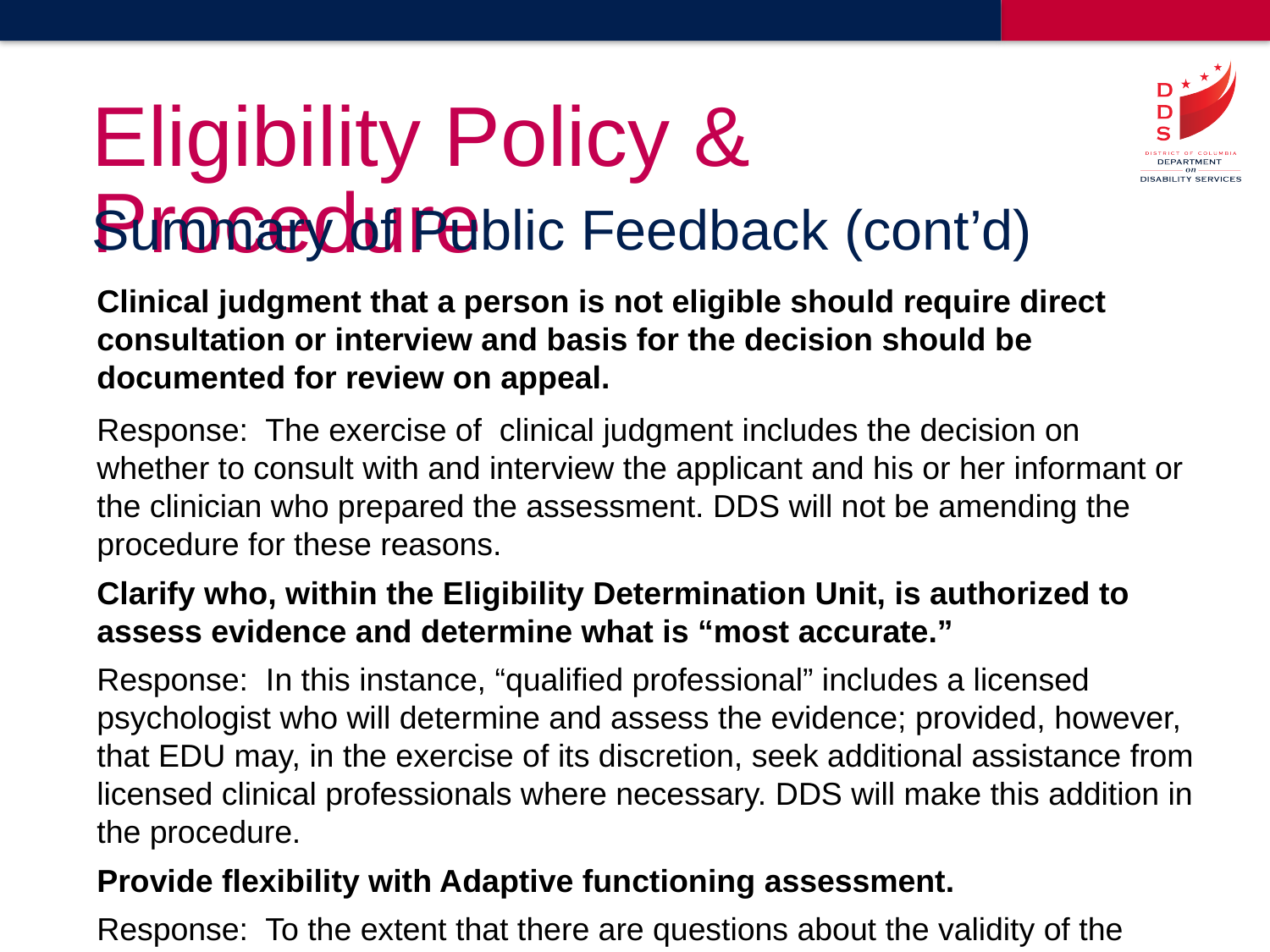

# Eligibility Policy & Procedure
Summary of Public Feedback (cont’d)
Clinical judgment that a person is not eligible should require direct consultation or interview and basis for the decision should be documented for review on appeal.
Response:  The exercise of  clinical judgment includes the decision on whether to consult with and interview the applicant and his or her informant or the clinician who prepared the assessment. DDS will not be amending the procedure for these reasons.
Clarify who, within the Eligibility Determination Unit, is authorized to assess evidence and determine what is “most accurate.”
Response:  In this instance, “qualified professional” includes a licensed psychologist who will determine and assess the evidence; provided, however, that EDU may, in the exercise of its discretion, seek additional assistance from licensed clinical professionals where necessary. DDS will make this addition in the procedure.
Provide flexibility with Adaptive functioning assessment.
Response:  To the extent that there are questions about the validity of the clinical diagnosis of ID, the agency will utilize an interview to assess the current need for ongoing supports across multiple settings as required by the DSM-5-TR.